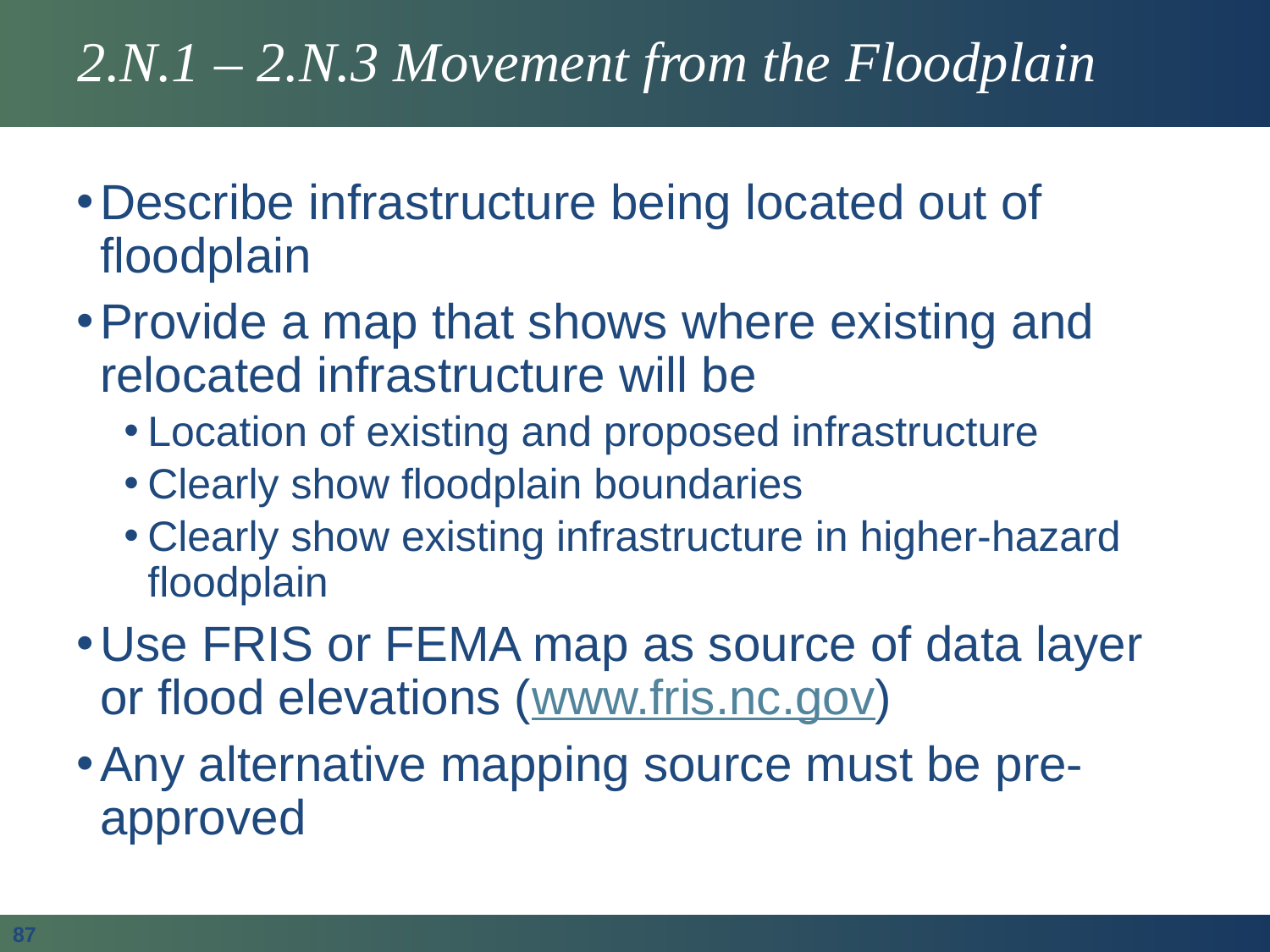

# 2.N.1 – 2.N.3 Movement from the Floodplain
Describe infrastructure being located out of floodplain
Provide a map that shows where existing and relocated infrastructure will be
Location of existing and proposed infrastructure
Clearly show floodplain boundaries
Clearly show existing infrastructure in higher-hazard floodplain
Use FRIS or FEMA map as source of data layer or flood elevations (www.fris.nc.gov)
Any alternative mapping source must be pre-approved

87